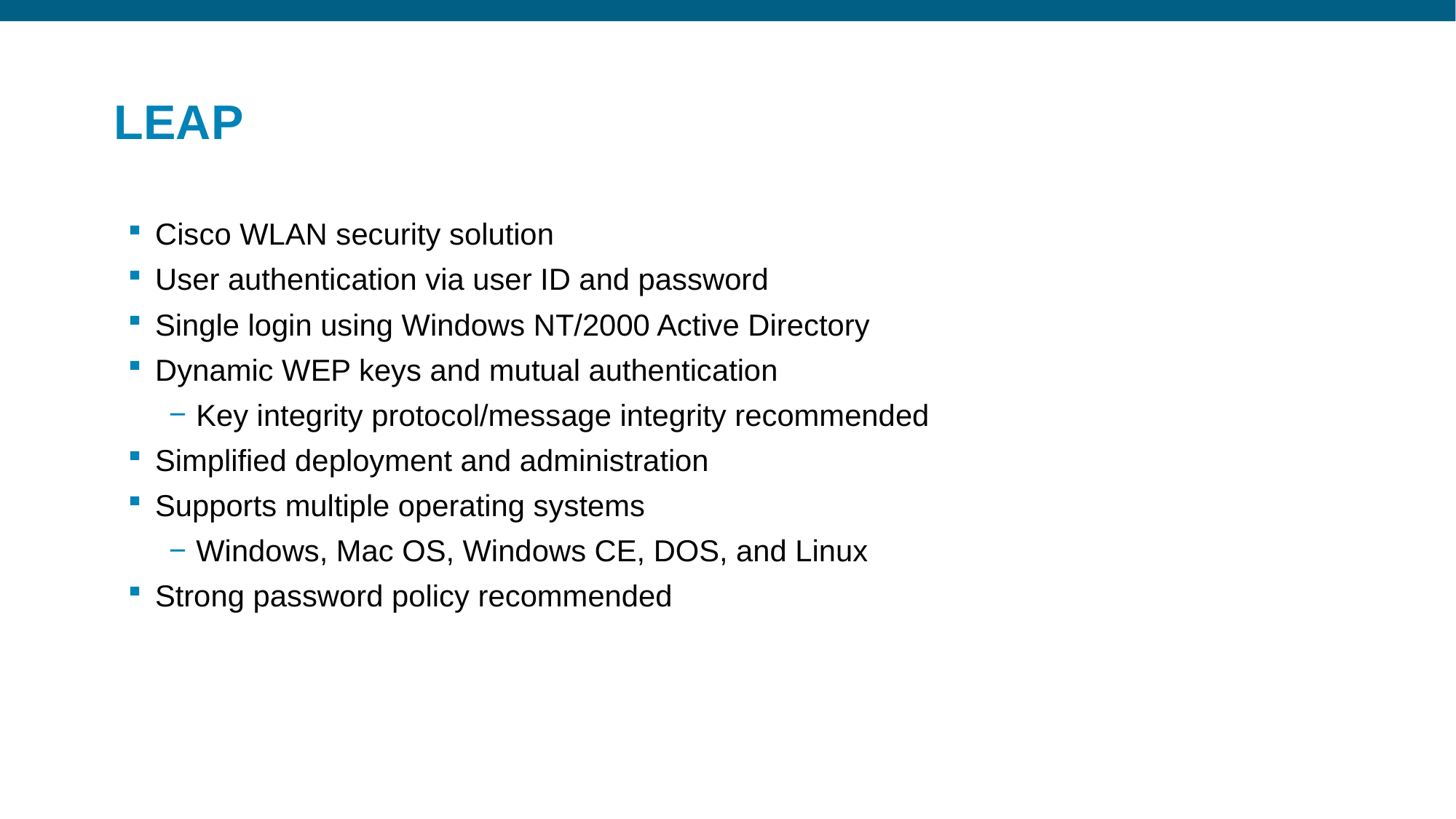

# LEAP
Cisco WLAN security solution
User authentication via user ID and password
Single login using Windows NT/2000 Active Directory
Dynamic WEP keys and mutual authentication
Key integrity protocol/message integrity recommended
Simplified deployment and administration
Supports multiple operating systems
Windows, Mac OS, Windows CE, DOS, and Linux
Strong password policy recommended